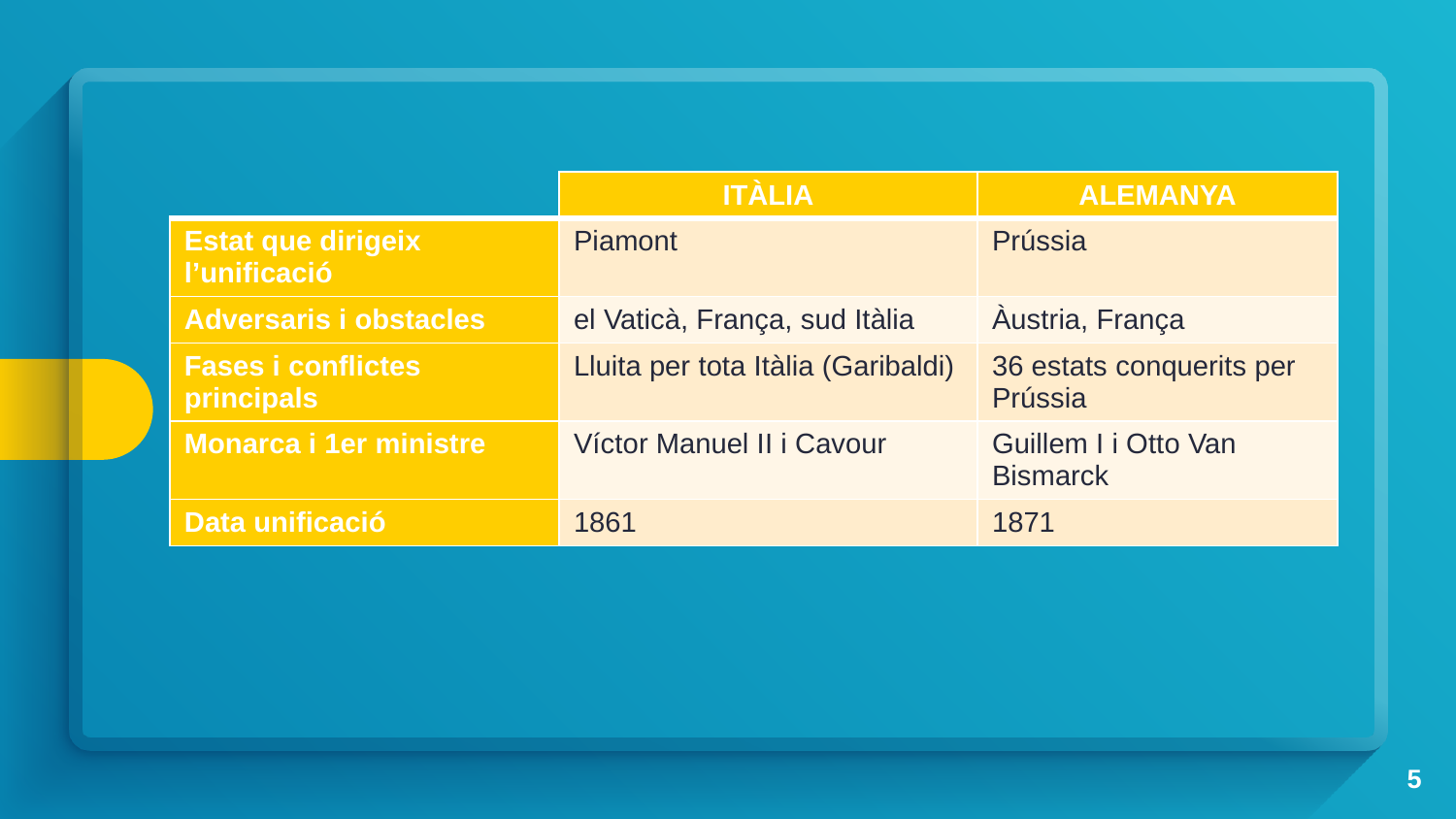

|  | ITÀLIA | ALEMANYA |
| --- | --- | --- |
| Estat que dirigeix l’unificació | Piamont | Prússia |
| Adversaris i obstacles | el Vaticà, França, sud Itàlia | Àustria, França |
| Fases i conflictes principals | Lluita per tota Itàlia (Garibaldi) | 36 estats conquerits per Prússia |
| Monarca i 1er ministre | Víctor Manuel II i Cavour | Guillem I i Otto Van Bismarck |
| Data unificació | 1861 | 1871 |
5